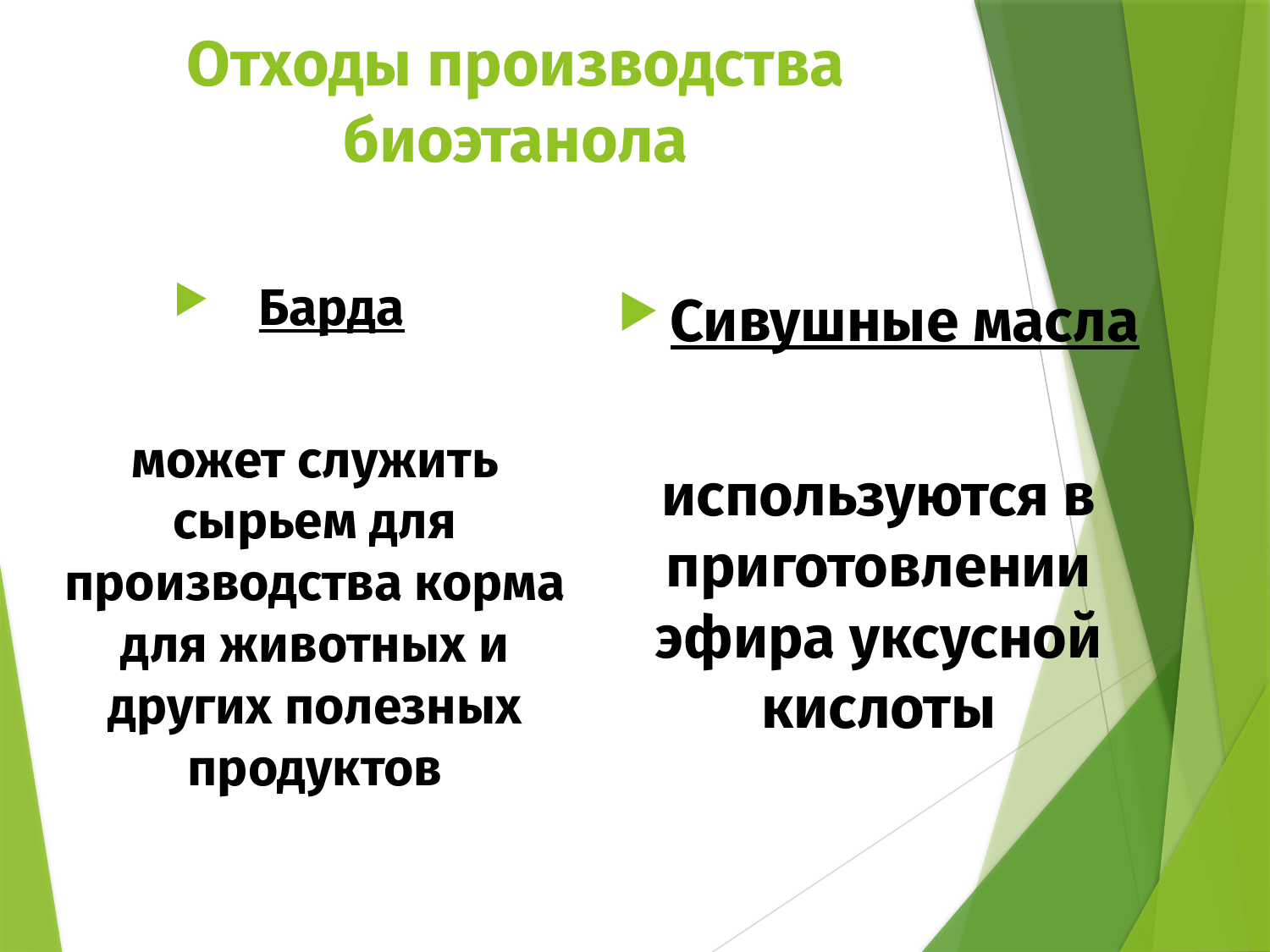

# Отходы производства биоэтанола
Барда

может служить сырьем для производства корма для животных и других полезных продуктов
Сивушные масла

используются в приготовлении эфира уксусной кислоты